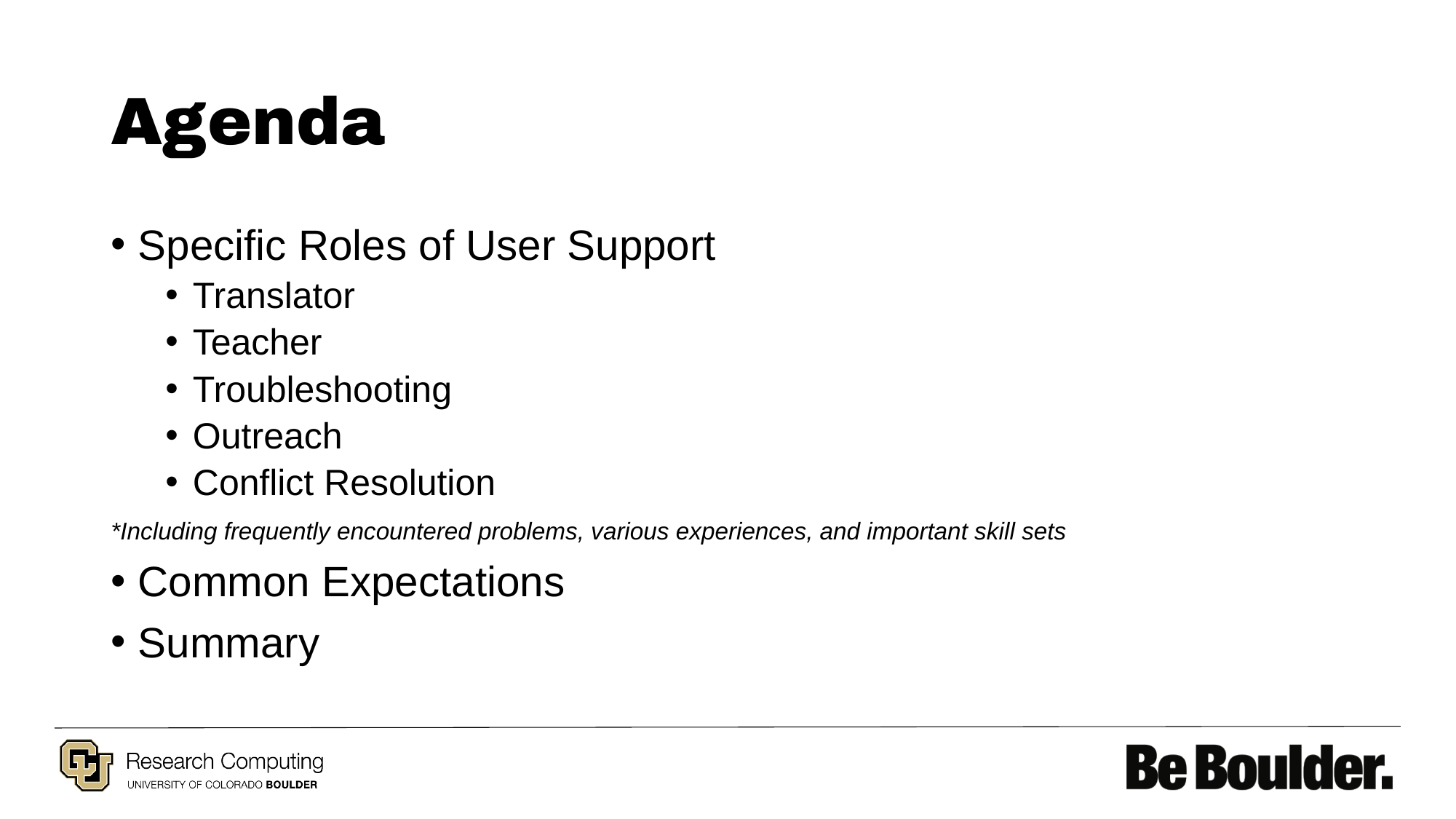

# Agenda
Specific Roles of User Support
Translator
Teacher
Troubleshooting
Outreach
Conflict Resolution
*Including frequently encountered problems, various experiences, and important skill sets
Common Expectations
Summary